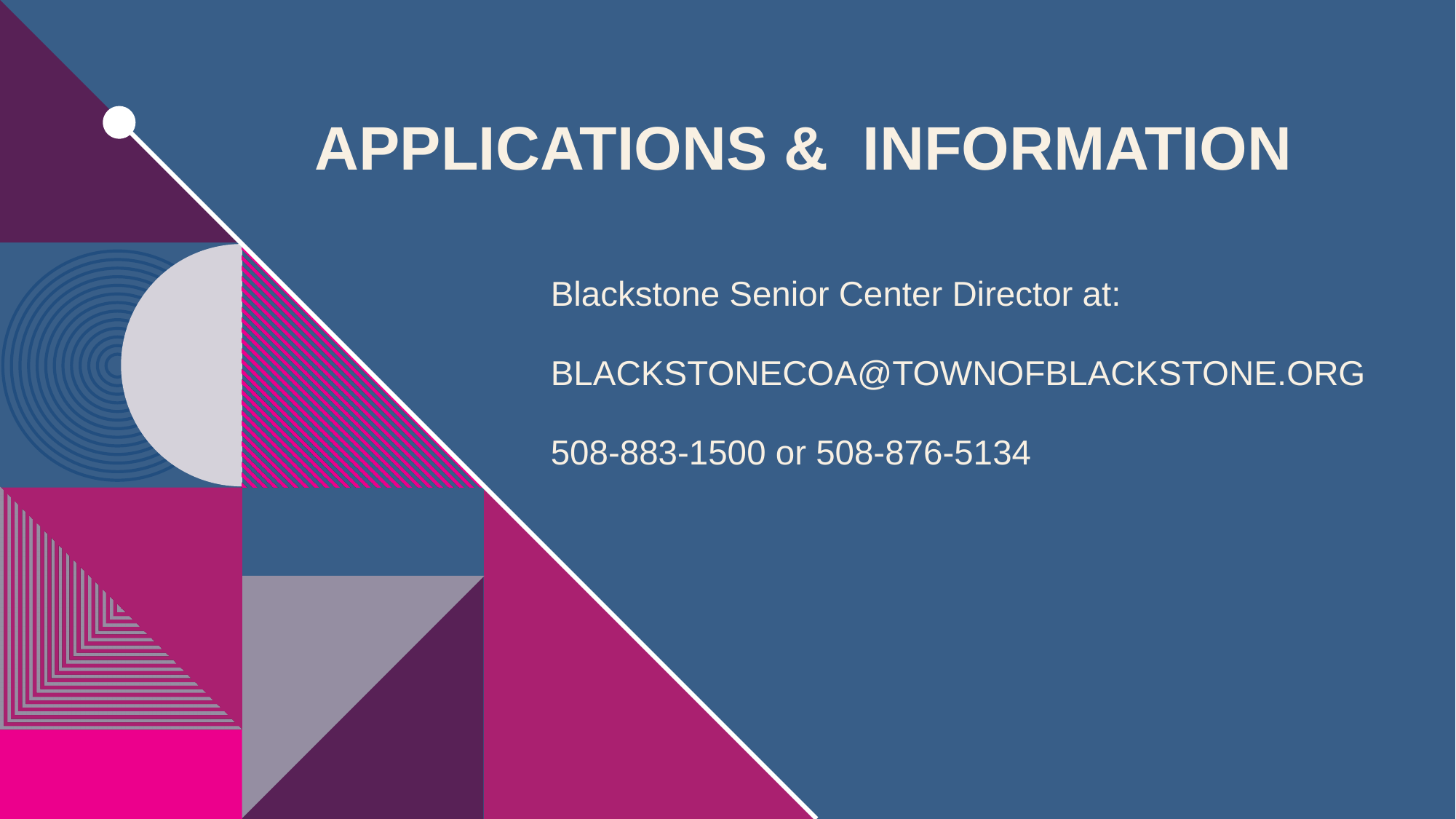

# Applications &  Information
Blackstone Senior Center Director at:
BLACKSTONECOA@TOWNOFBLACKSTONE.ORG
508-883-1500 or 508-876-5134